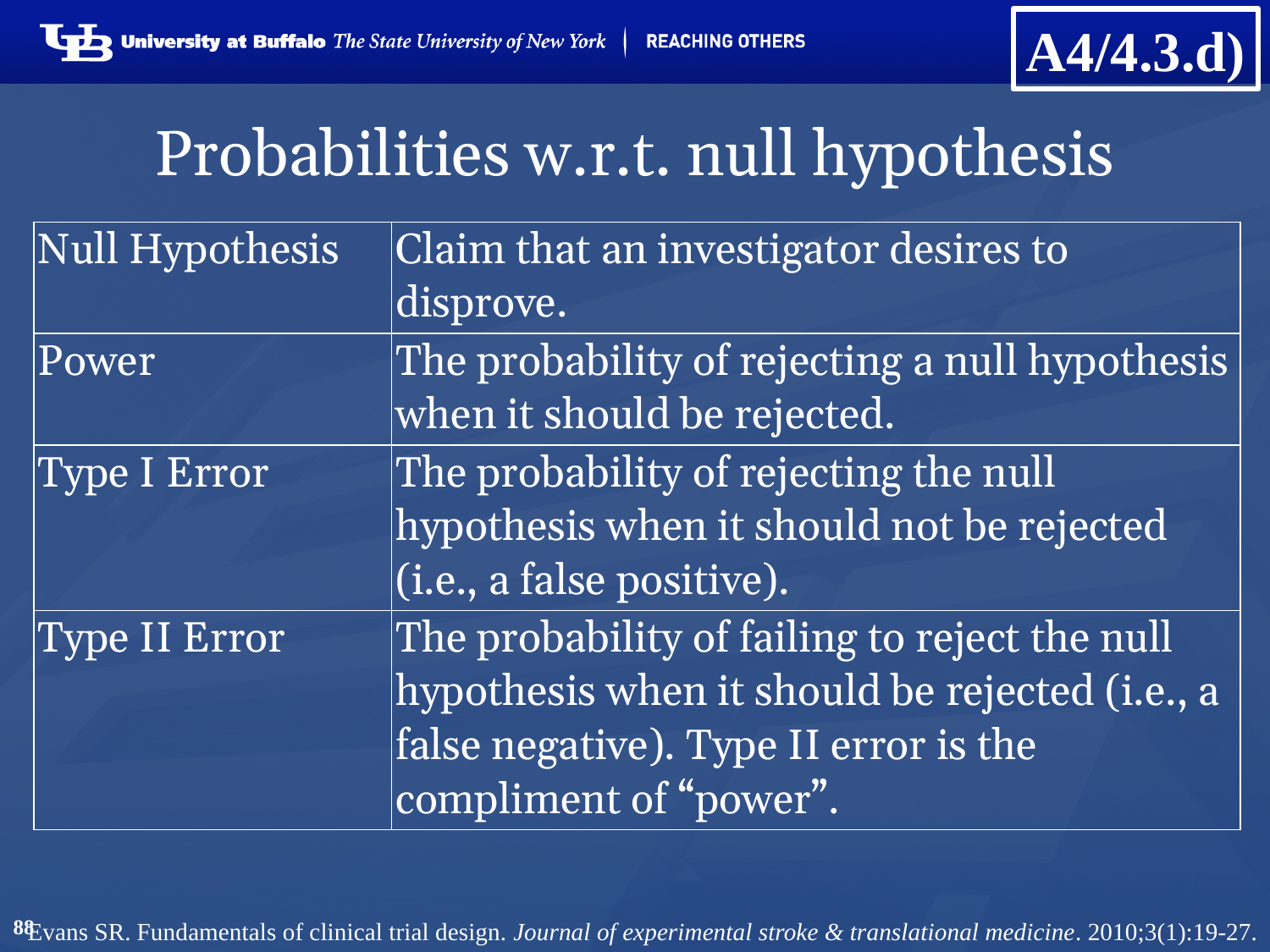

A4/4.3.d)
# Probabilities w.r.t. null hypothesis
| Null Hypothesis | Claim that an investigator desires to disprove. |
| --- | --- |
| Power | The probability of rejecting a null hypothesis when it should be rejected. |
| Type I Error | The probability of rejecting the null hypothesis when it should not be rejected (i.e., a false positive). |
| Type II Error | The probability of failing to reject the null hypothesis when it should be rejected (i.e., a false negative). Type II error is the compliment of “power”. |
88
Evans SR. Fundamentals of clinical trial design. Journal of experimental stroke & translational medicine. 2010;3(1):19-27.